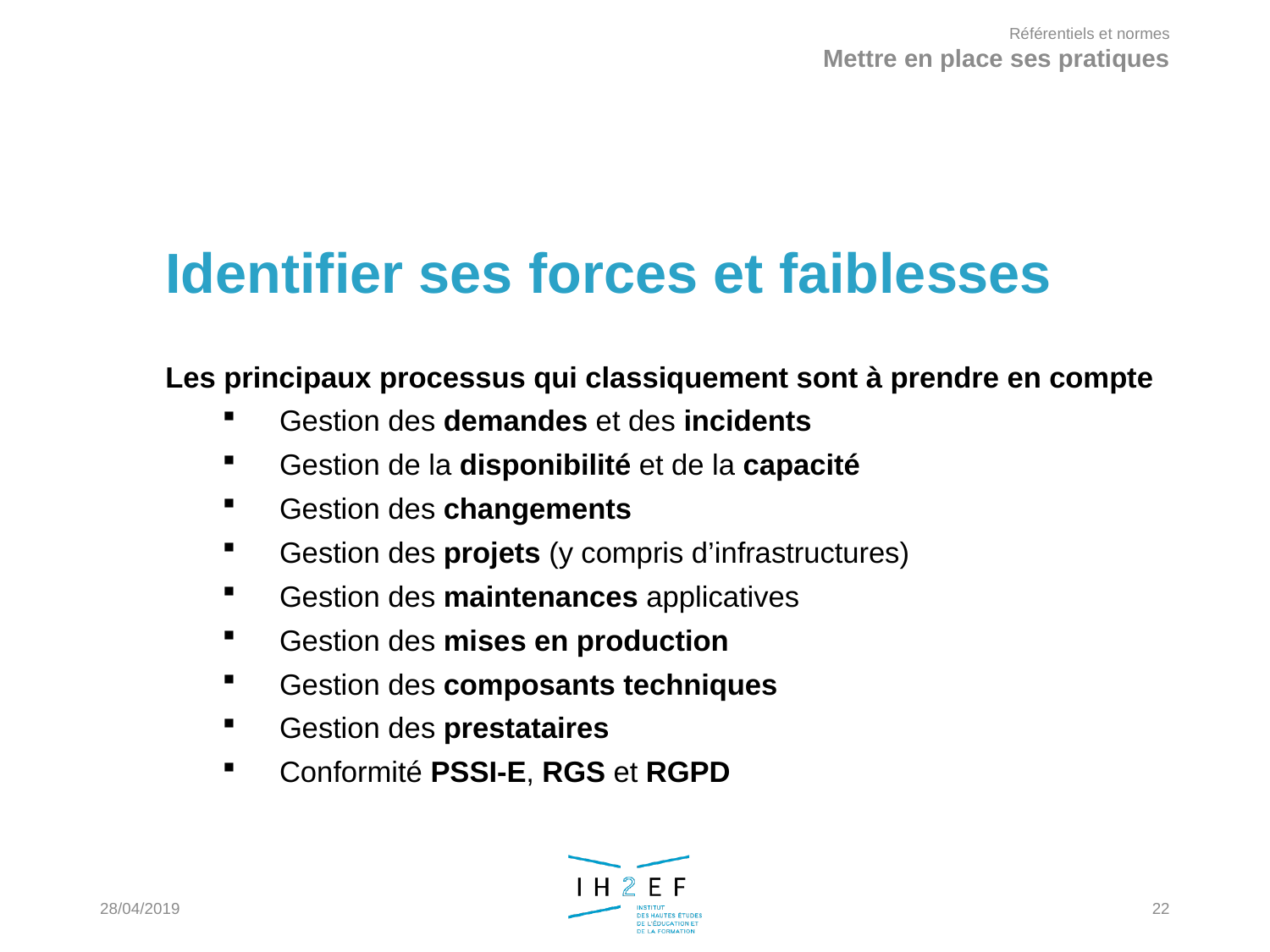

Référentiels et normes
Mettre en place ses pratiques
Identifier ses forces et faiblesses
Les principaux processus qui classiquement sont à prendre en compte
Gestion des demandes et des incidents
Gestion de la disponibilité et de la capacité
Gestion des changements
Gestion des projets (y compris d’infrastructures)
Gestion des maintenances applicatives
Gestion des mises en production
Gestion des composants techniques
Gestion des prestataires
Conformité PSSI-E, RGS et RGPD

28/04/2019
22